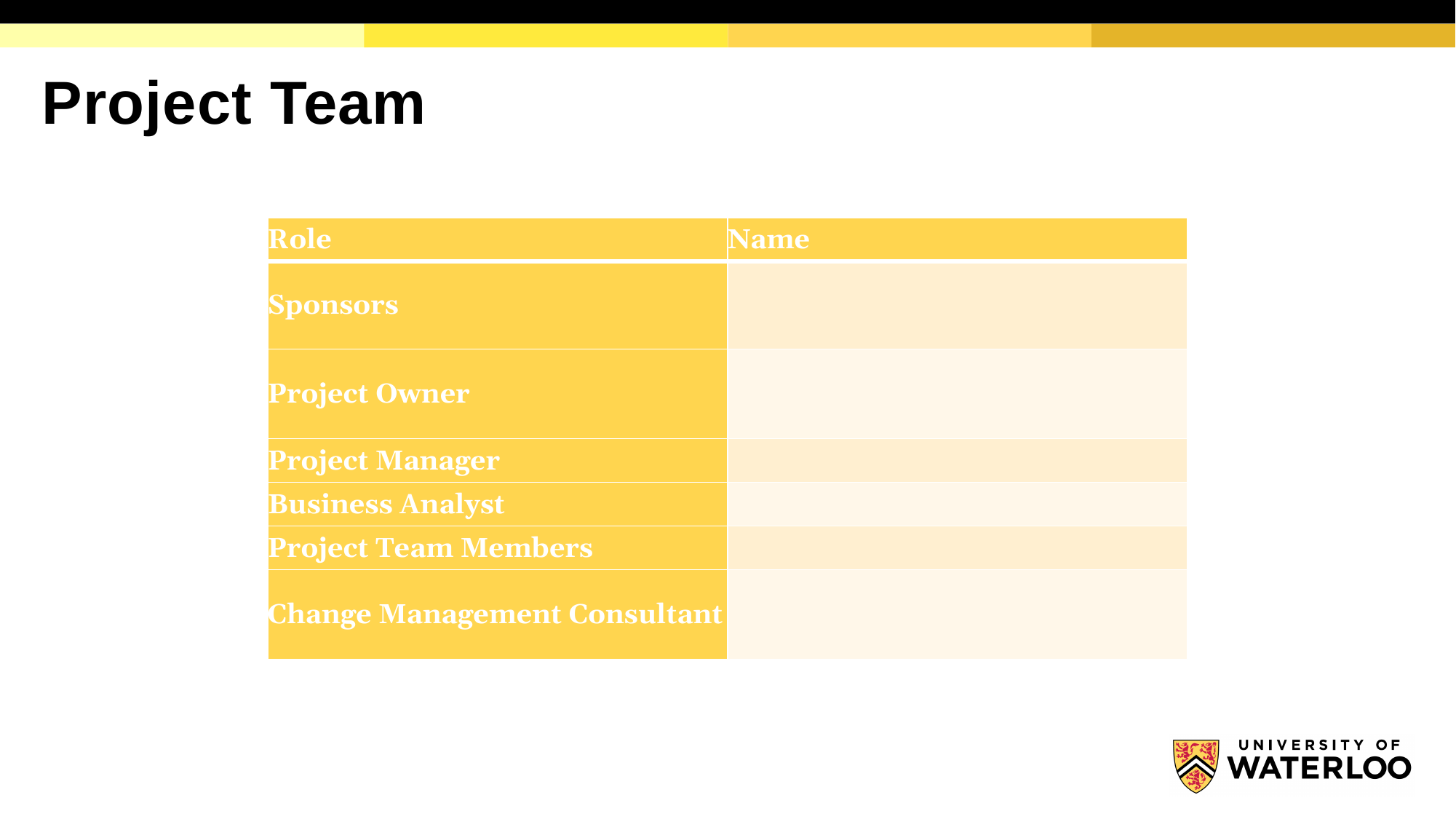

# Project Team
| Role | Name |
| --- | --- |
| Sponsors |  |
| Project Owner |  |
| Project Manager |  |
| Business Analyst |  |
| Project Team Members |  |
| Change Management Consultant |  |